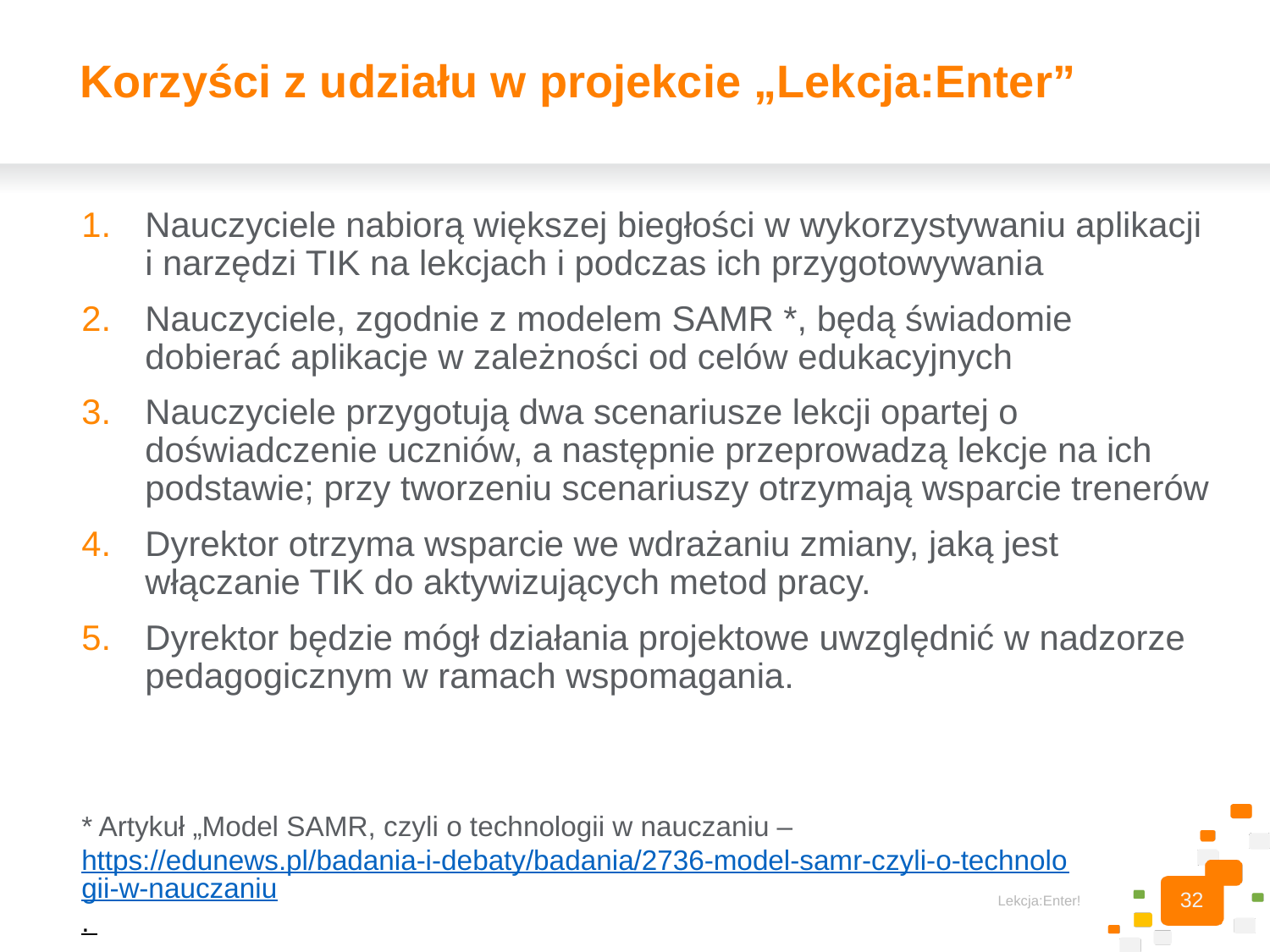

# Korzyści z udziału w projekcie „Lekcja:Enter”
Nauczyciele nabiorą większej biegłości w wykorzystywaniu aplikacji
i narzędzi TIK na lekcjach i podczas ich przygotowywania
Nauczyciele, zgodnie z modelem SAMR *, będą świadomie dobierać aplikacje w zależności od celów edukacyjnych
Nauczyciele przygotują dwa scenariusze lekcji opartej o doświadczenie uczniów, a następnie przeprowadzą lekcje na ich podstawie; przy tworzeniu scenariuszy otrzymają wsparcie trenerów
Dyrektor otrzyma wsparcie we wdrażaniu zmiany, jaką jest włączanie TIK do aktywizujących metod pracy.
Dyrektor będzie mógł działania projektowe uwzględnić w nadzorze pedagogicznym w ramach wspomagania.

* Artykuł „Model SAMR, czyli o technologii w nauczaniu – https://edunews.pl/badania-i-debaty/badania/2736-model-samr-czyli-o-technologii-w-nauczaniu.
32
Lekcja:Enter!